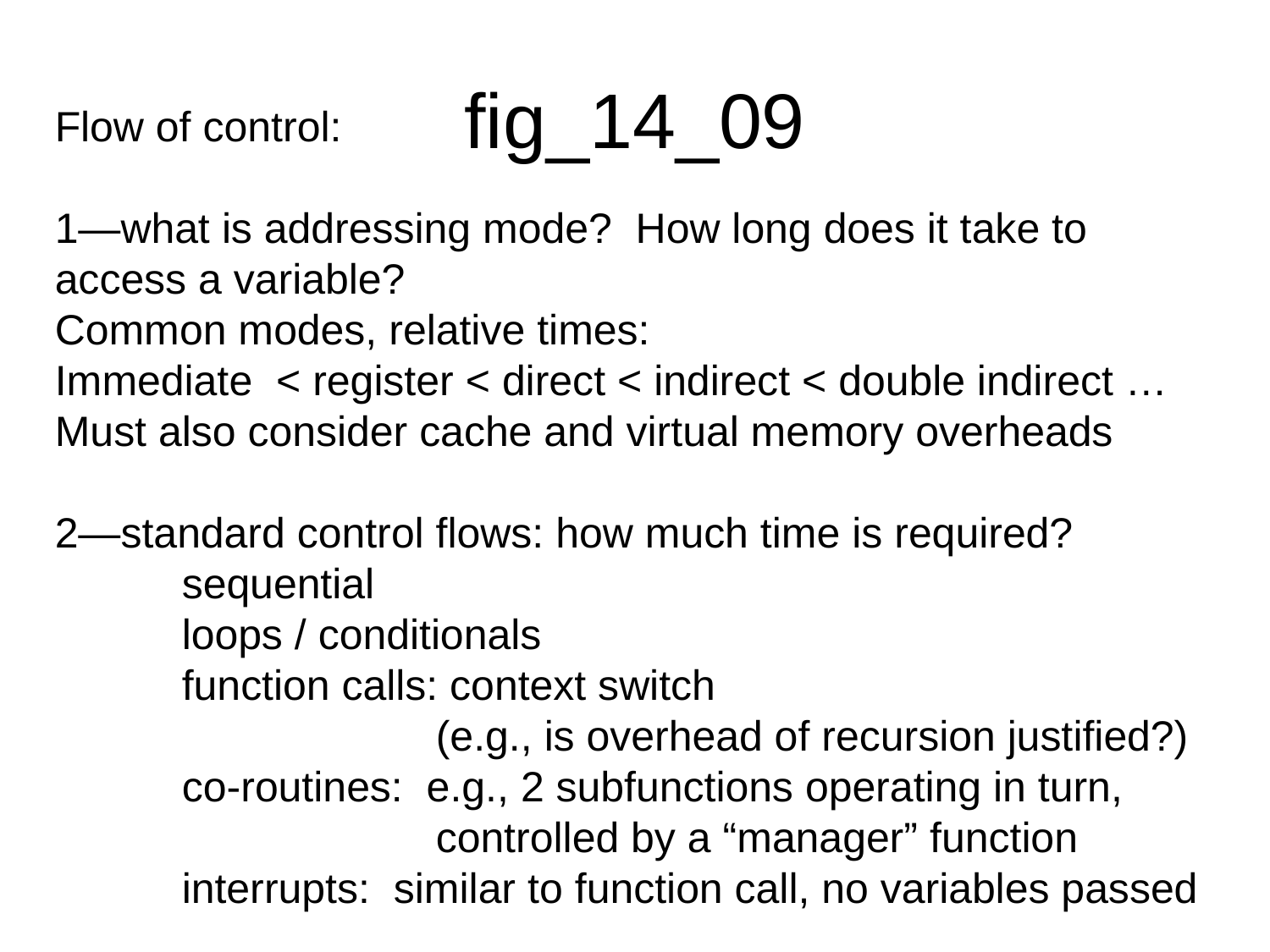

# fig_14_09
Flow of control:

1—what is addressing mode?  How long does it take to access a variable?
Common modes, relative times:
Immediate  < register < direct < indirect < double indirect …
Must also consider cache and virtual memory overheads

2—standard control flows: how much time is required?
	sequential
	loops / conditionals
	function calls: context switch
			(e.g., is overhead of recursion justified?)
	co-routines:  e.g., 2 subfunctions operating in turn,
			controlled by a “manager” function
	interrupts:  similar to function call, no variables passed